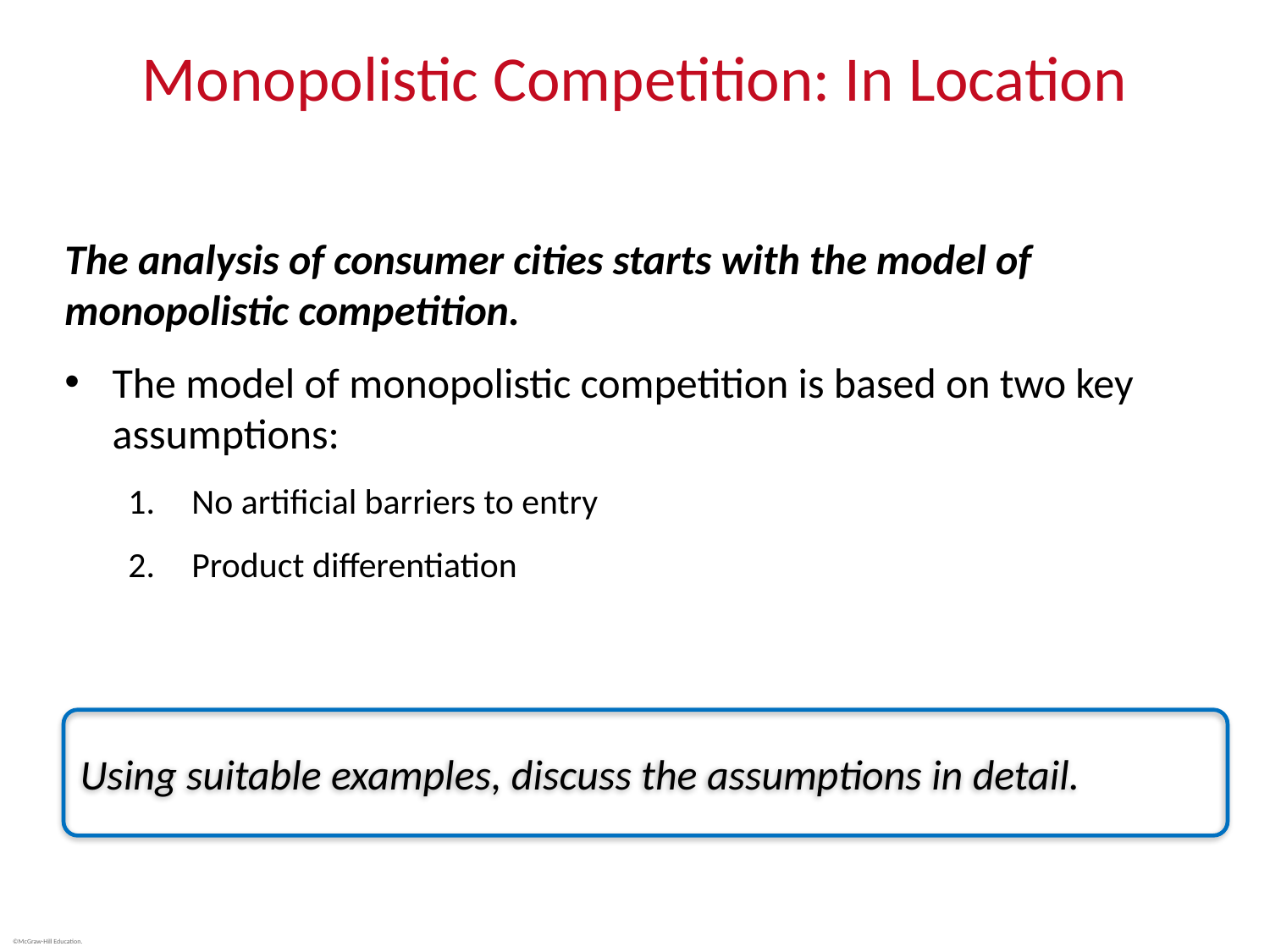

# Monopolistic Competition: In Location
The analysis of consumer cities starts with the model of monopolistic competition.
The model of monopolistic competition is based on two key assumptions:
No artificial barriers to entry
Product differentiation

Using suitable examples, discuss the assumptions in detail.